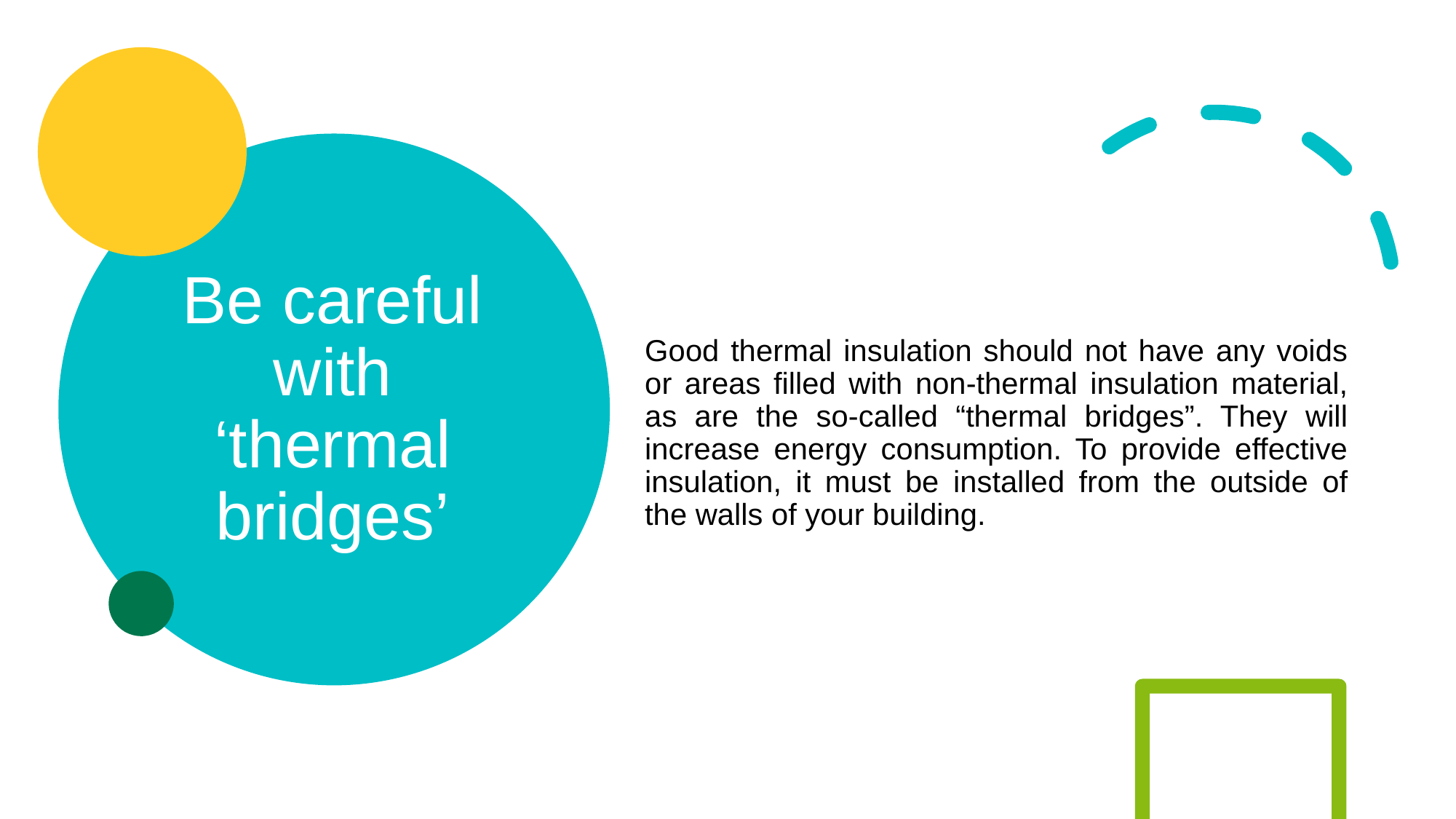

# Be careful with ‘thermal bridges’
Good thermal insulation should not have any voids or areas filled with non-thermal insulation material, as are the so-called “thermal bridges”. They will increase energy consumption. To provide effective insulation, it must be installed from the outside of the walls of your building.